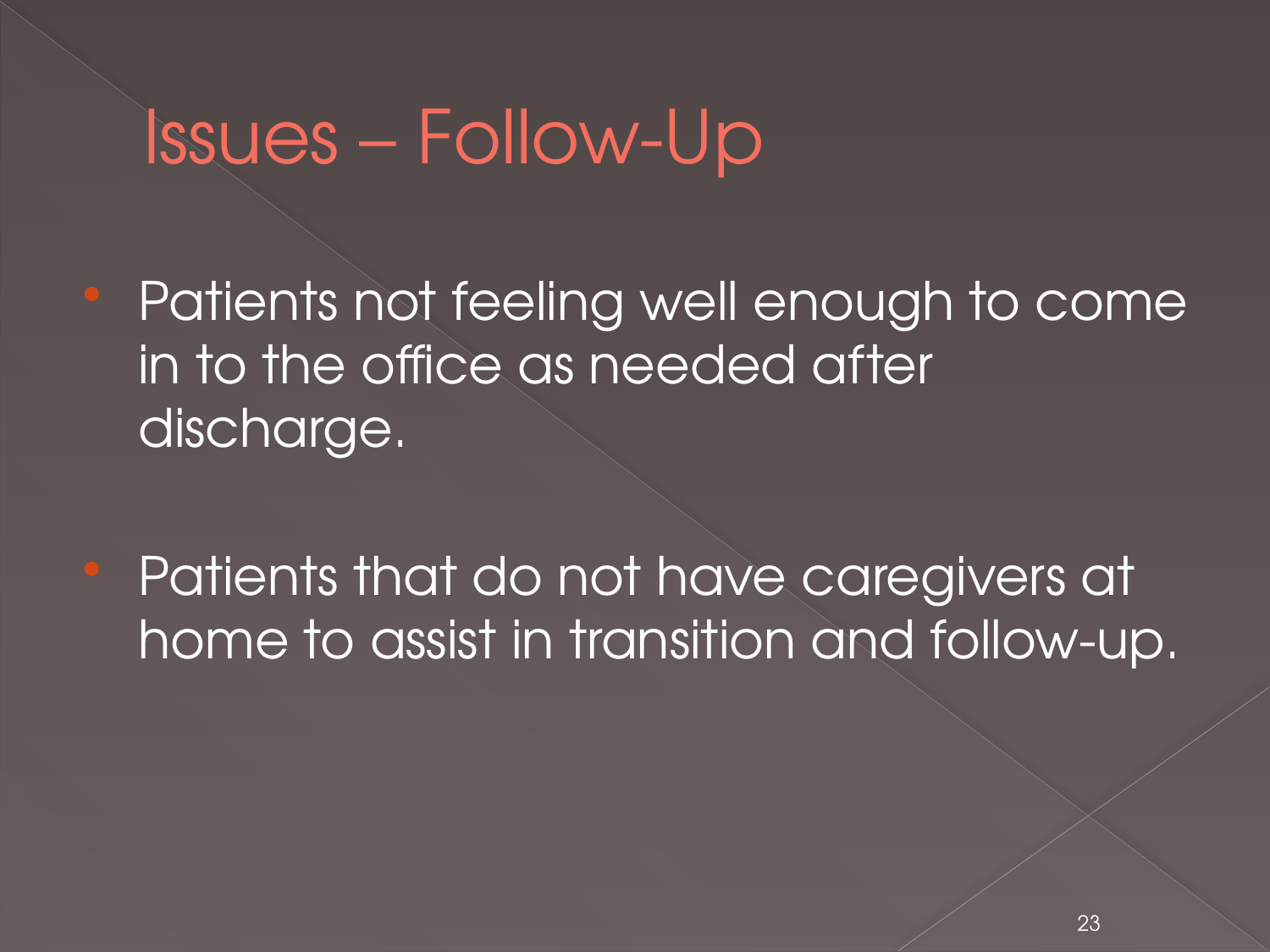

# Issues – Follow-Up
Patients not feeling well enough to come in to the office as needed after discharge.

Patients that do not have caregivers at home to assist in transition and follow-up.

23